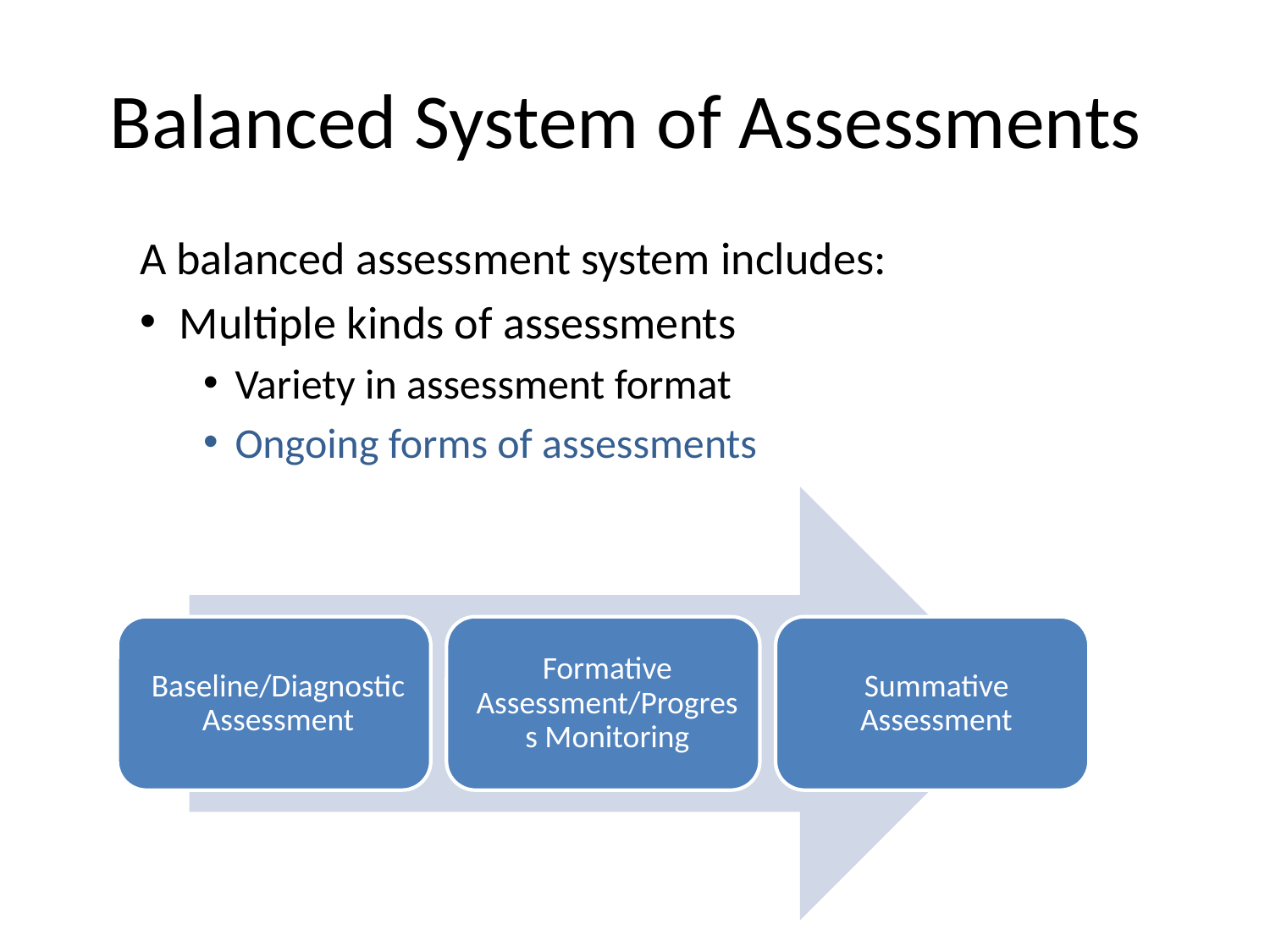

# Balanced System of Assessments
A balanced assessment system includes:
Multiple kinds of assessments
Variety in assessment format
Ongoing forms of assessments

Baseline/Diagnostic Assessment
Formative Assessment/Progress Monitoring
Summative Assessment